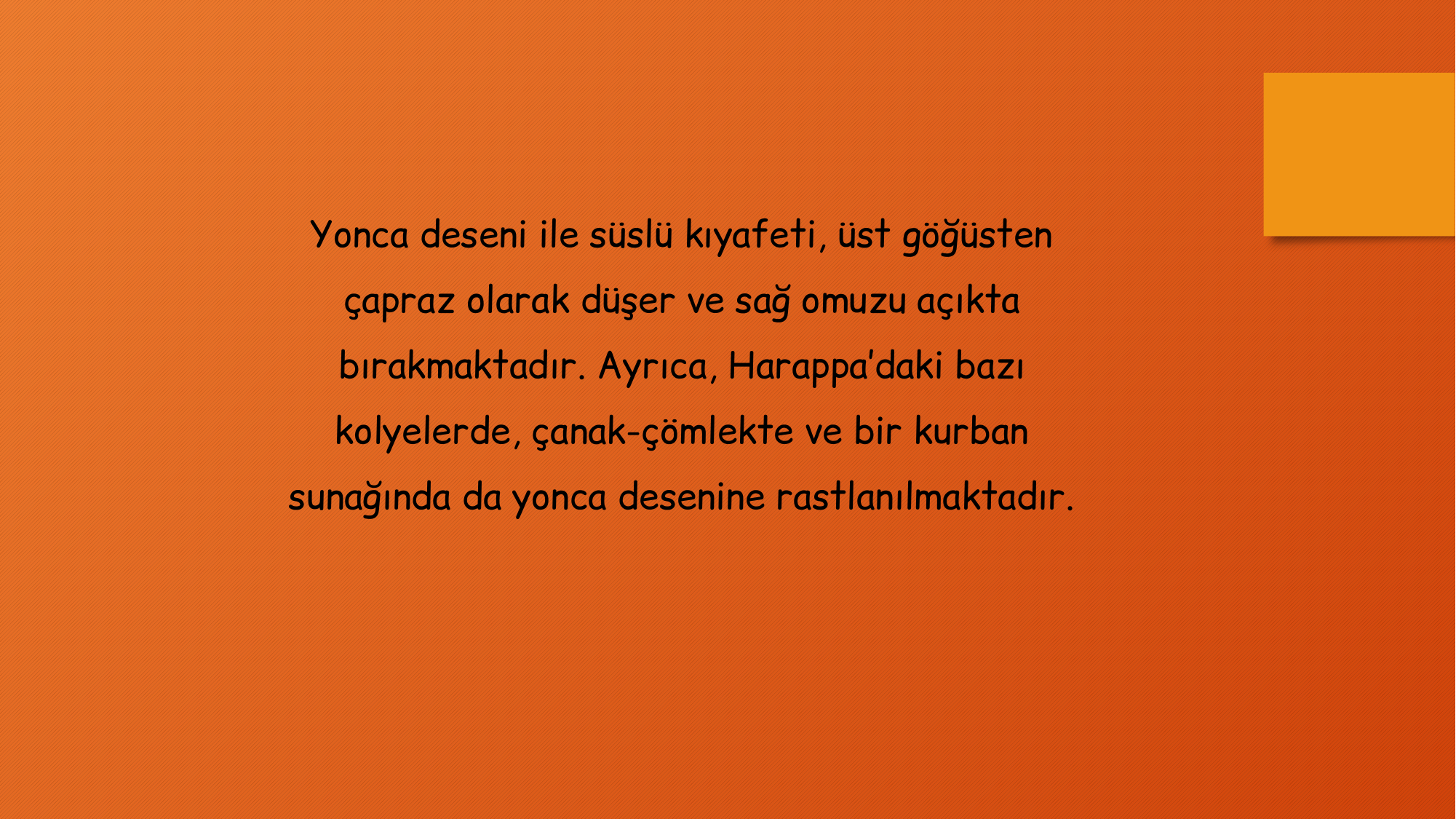

Yonca deseni ile süslü kıyafeti, üst göğüsten çapraz olarak düşer ve sağ omuzu açıkta bırakmaktadır. Ayrıca, Harappa’daki bazı kolyelerde, çanak-çömlekte ve bir kurban sunağında da yonca desenine rastlanılmaktadır.